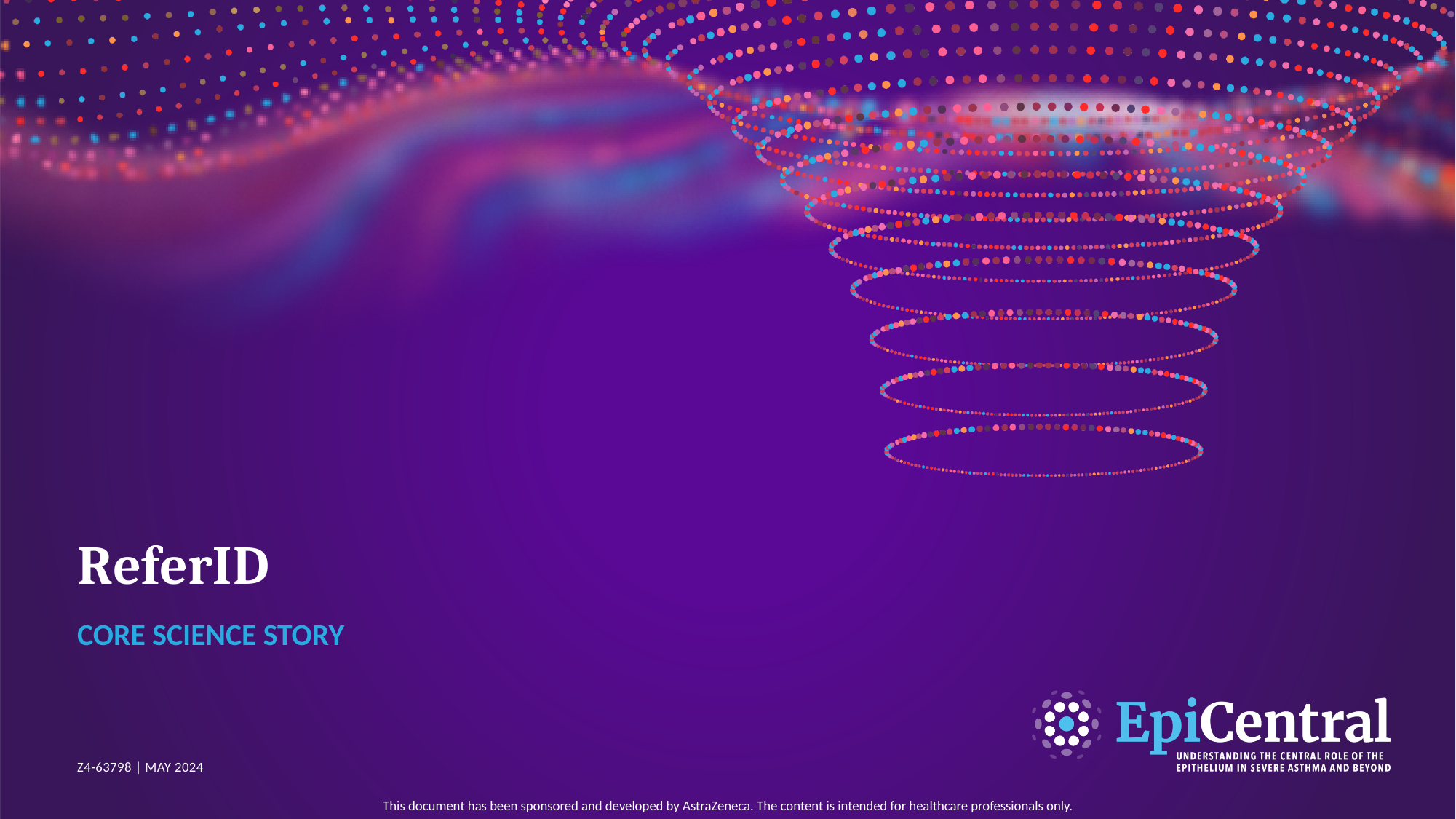

# ReferID
CORE SCIENCE STORY
Z4-63798 | MAY 2024
This document has been sponsored and developed by AstraZeneca. The content is intended for healthcare professionals only.